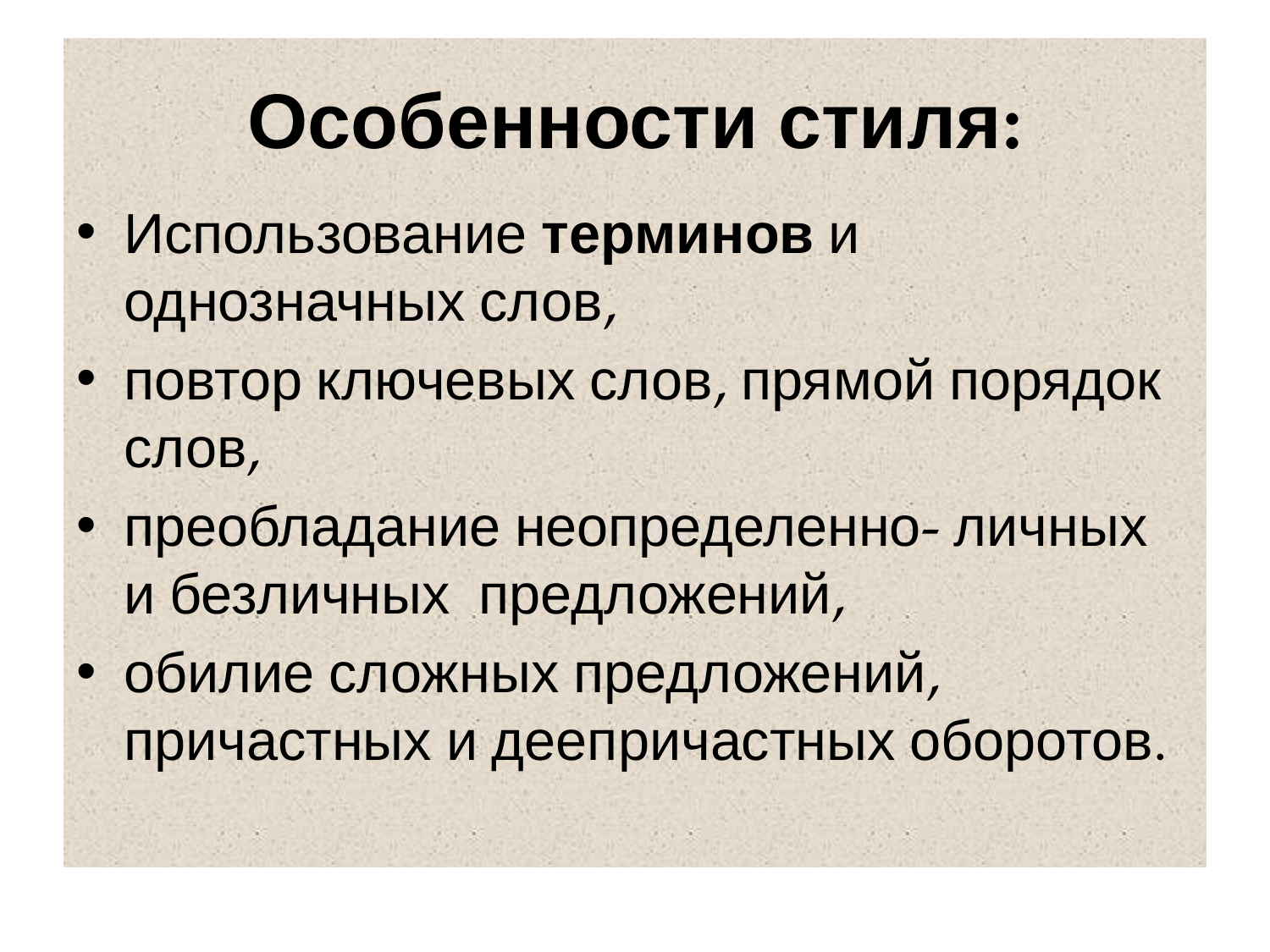

# Особенности стиля:
Использование терминов и  однозначных слов,
повтор ключевых слов, прямой порядок слов,
преобладание неопределенно- личных и безличных  предложений,
обилие сложных предложений, причастных и деепричастных оборотов.